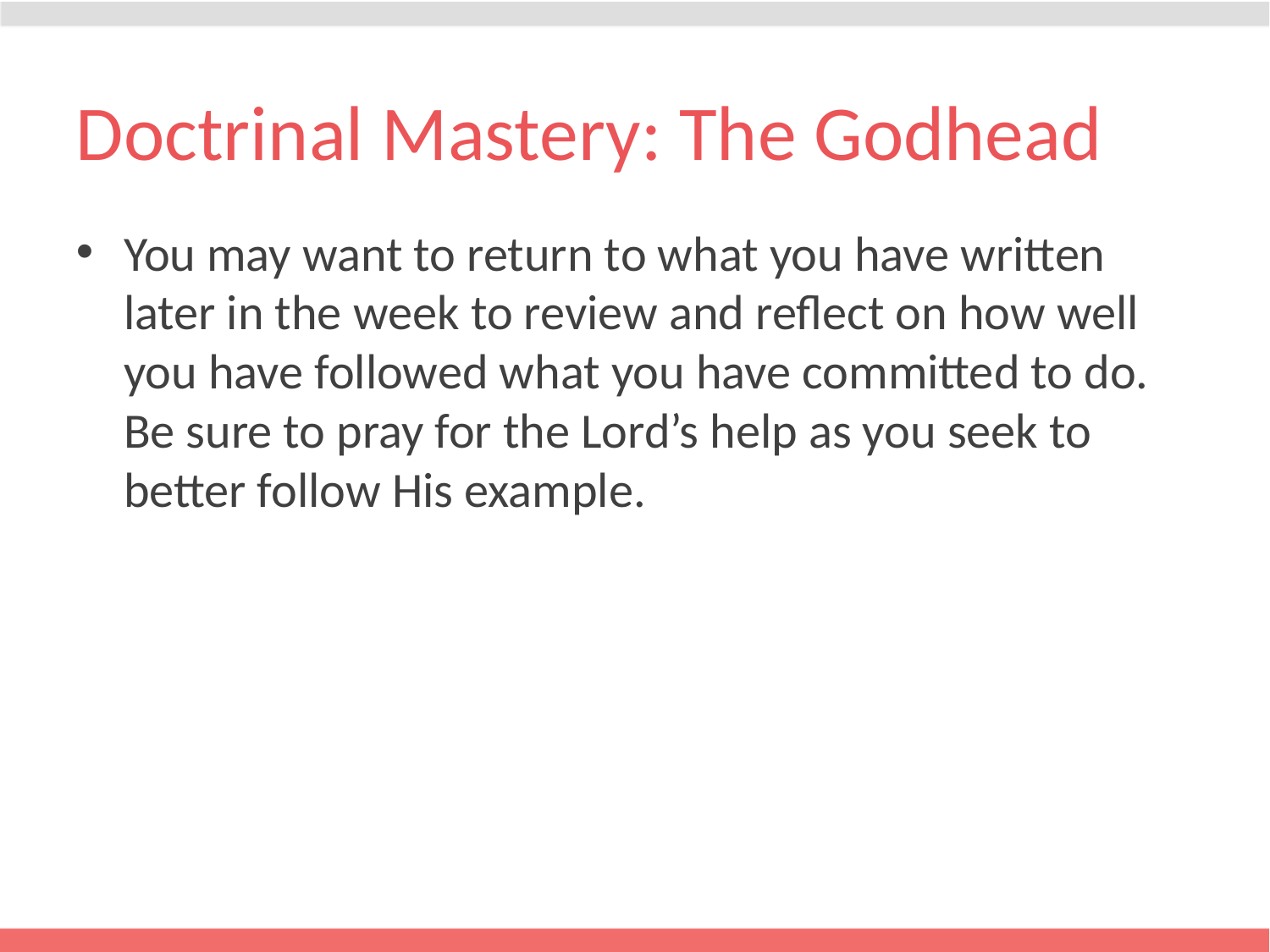

# Doctrinal Mastery: The Godhead
You may want to return to what you have written later in the week to review and reflect on how well you have followed what you have committed to do.   Be sure to pray for the Lord’s help as you seek to better follow His example.